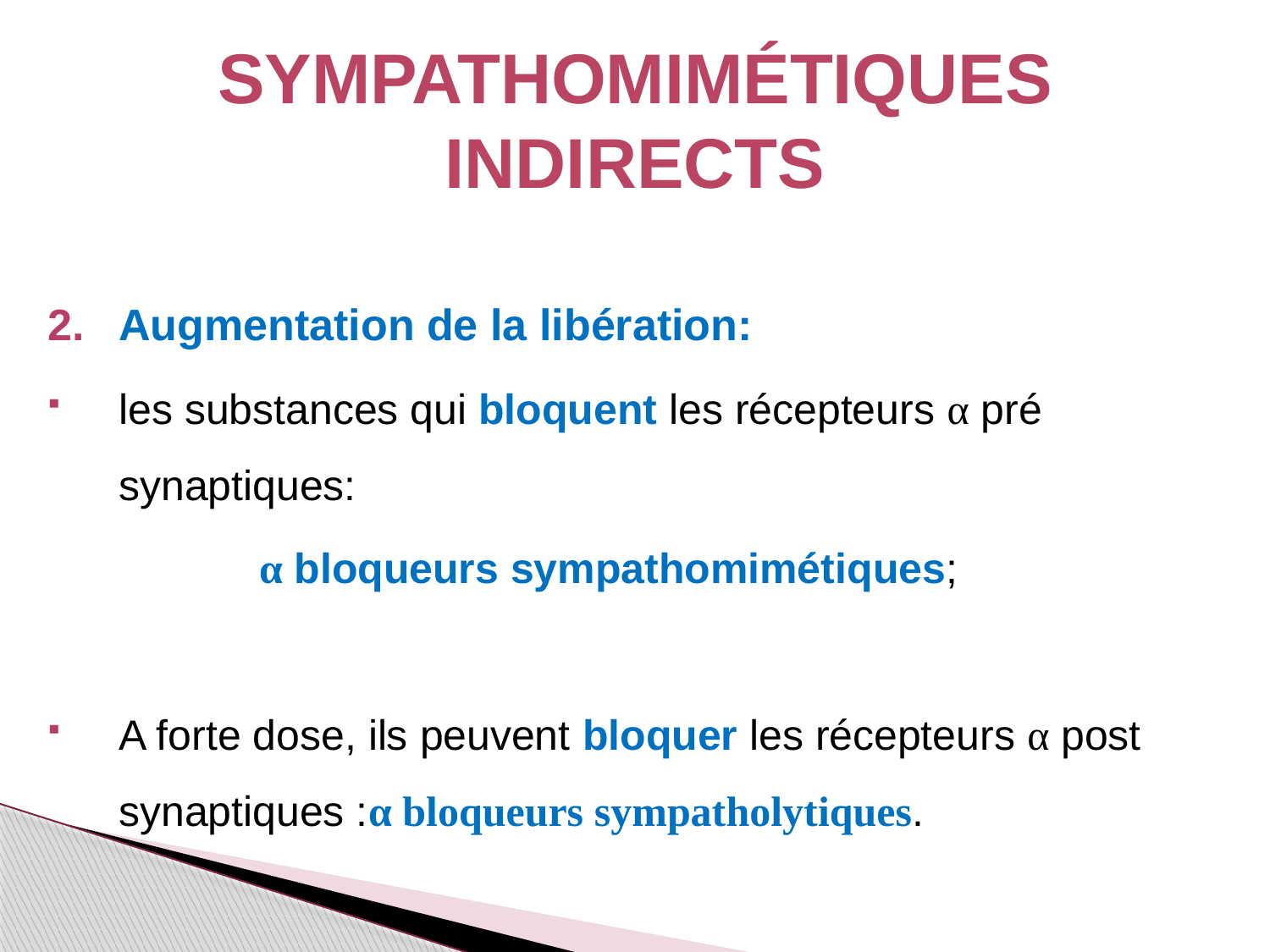

# Sympathomimétiques indirects
Augmentation de la libération:
les substances qui bloquent les récepteurs α pré synaptiques:
                    α bloqueurs sympathomimétiques;

A forte dose, ils peuvent bloquer les récepteurs α post synaptiques :α bloqueurs sympatholytiques.